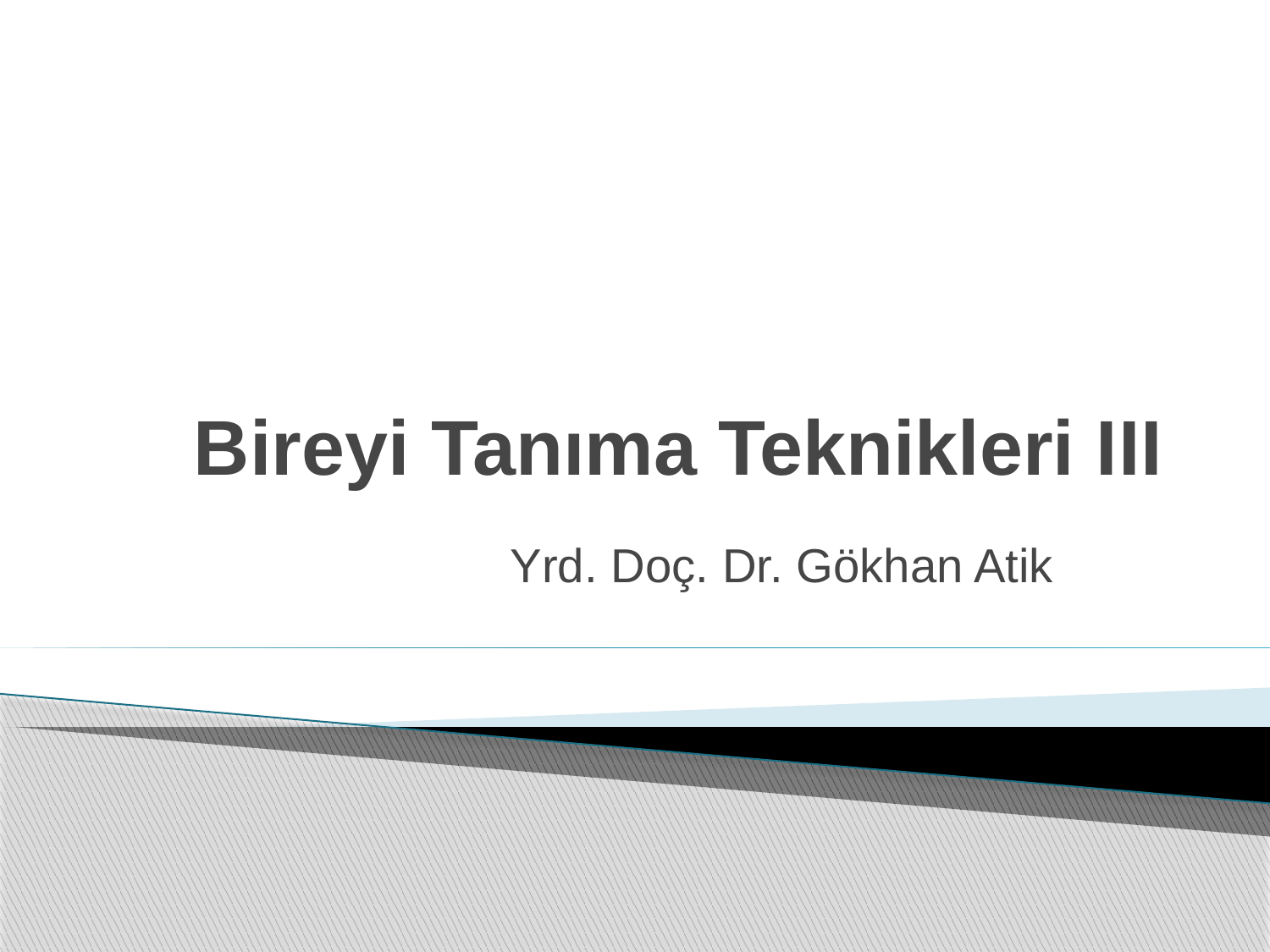

# Bireyi Tanıma Teknikleri III
Yrd. Doç. Dr. Gökhan Atik